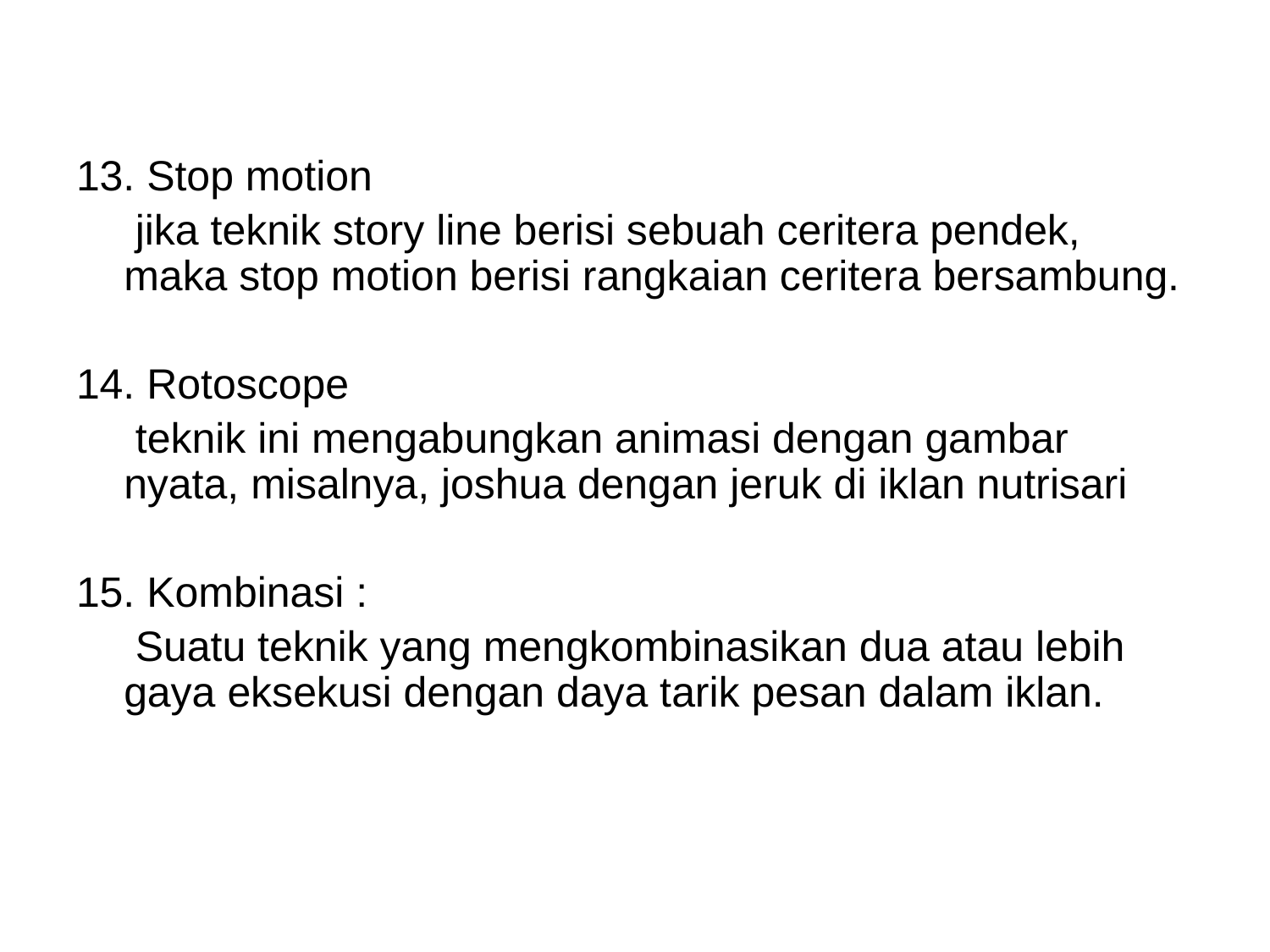

13. Stop motion
     jika teknik story line berisi sebuah ceritera pendek,  maka stop motion berisi rangkaian ceritera bersambung.

14. Rotoscope
     teknik ini mengabungkan animasi dengan gambar nyata, misalnya, joshua dengan jeruk di iklan nutrisari

15. Kombinasi :
     Suatu teknik yang mengkombinasikan dua atau lebih gaya eksekusi dengan daya tarik pesan dalam iklan.